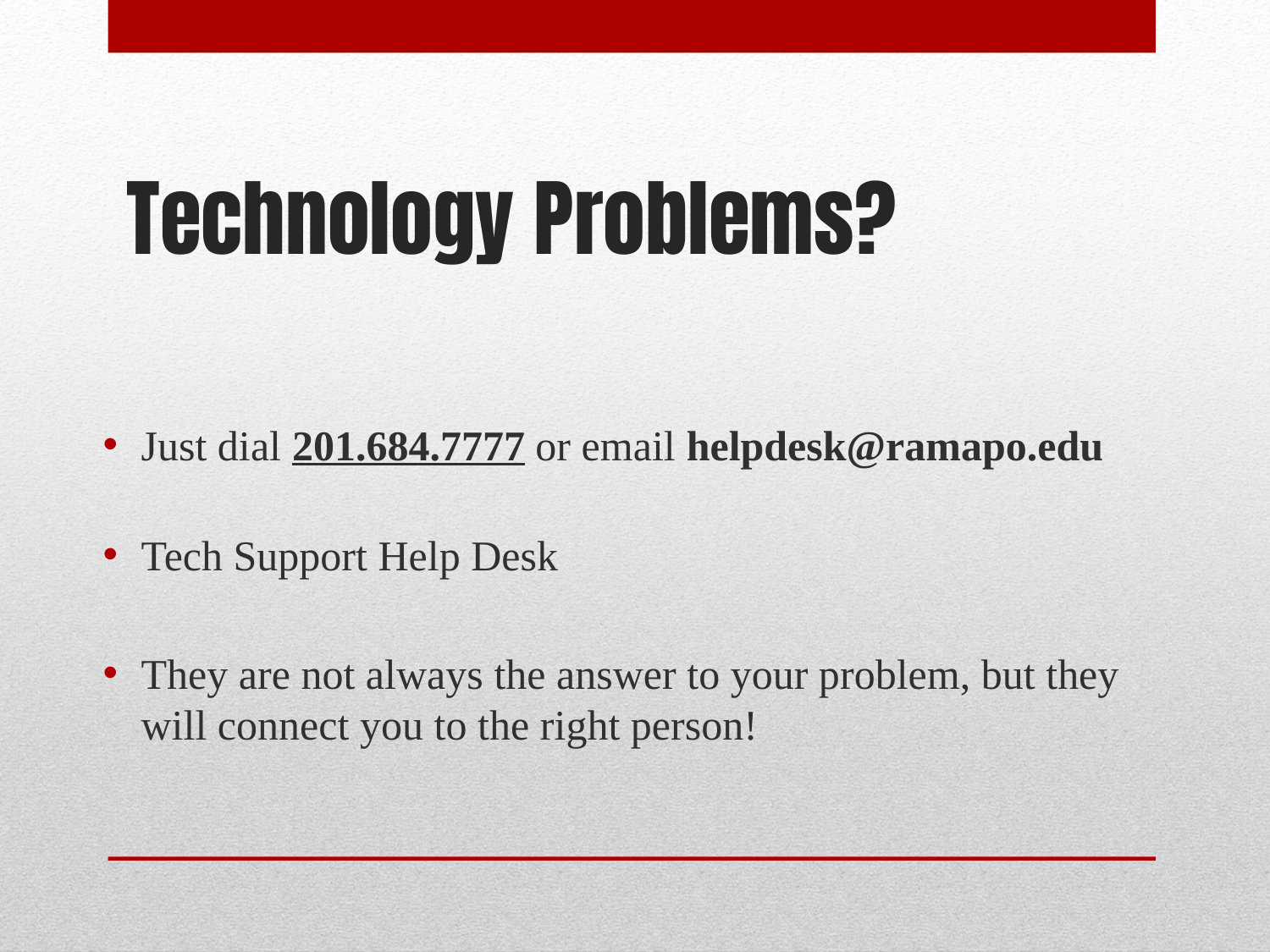

# Technology Problems?
Just dial 201.684.7777 or email helpdesk@ramapo.edu

Tech Support Help Desk

They are not always the answer to your problem, but they will connect you to the right person!